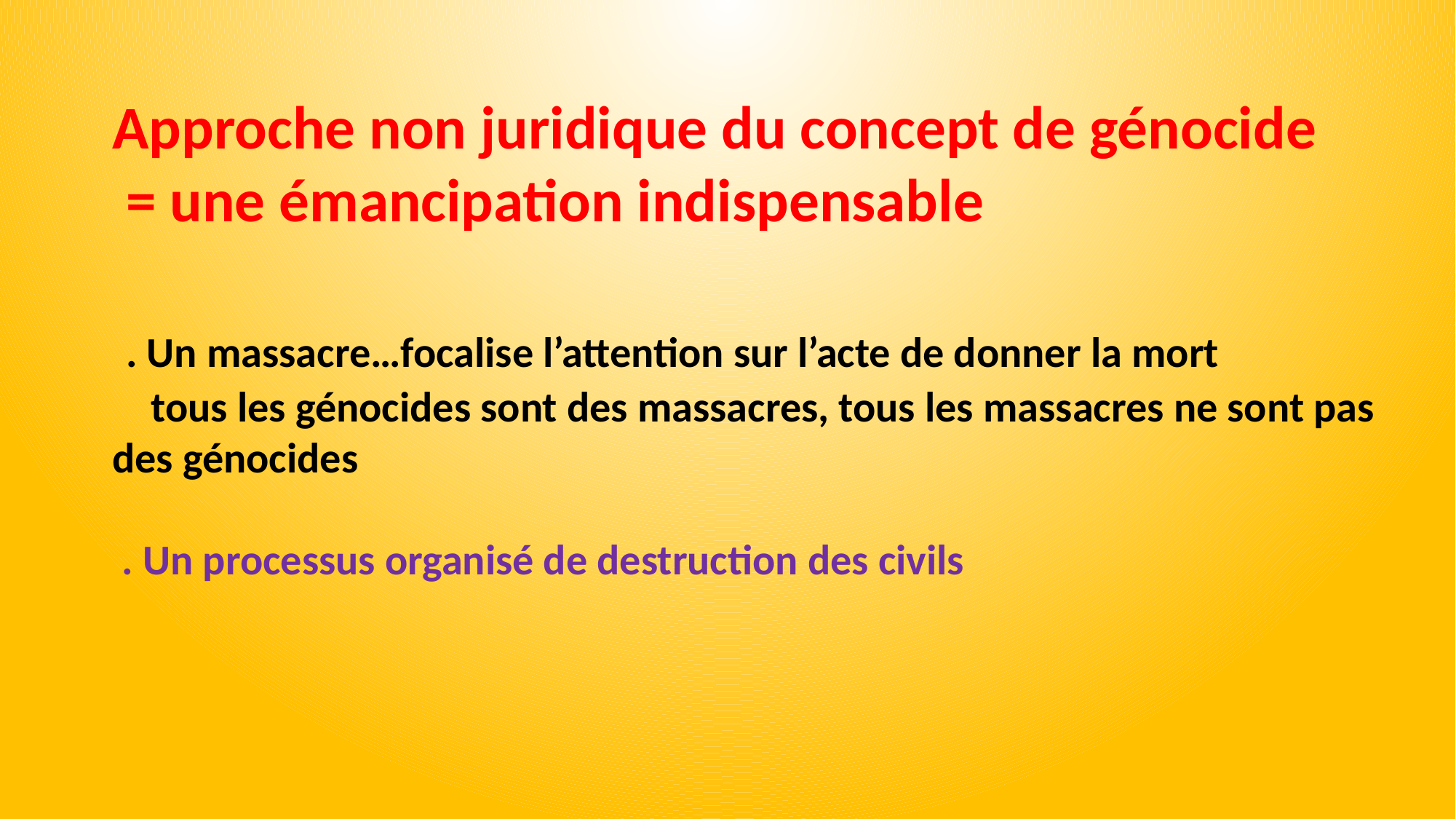

Approche non juridique du concept de génocide
 = une émancipation indispensable

 . Un massacre…focalise l’attention sur l’acte de donner la mort
    tous les génocides sont des massacres, tous les massacres ne sont pas des génocides

 . Un processus organisé de destruction des civils